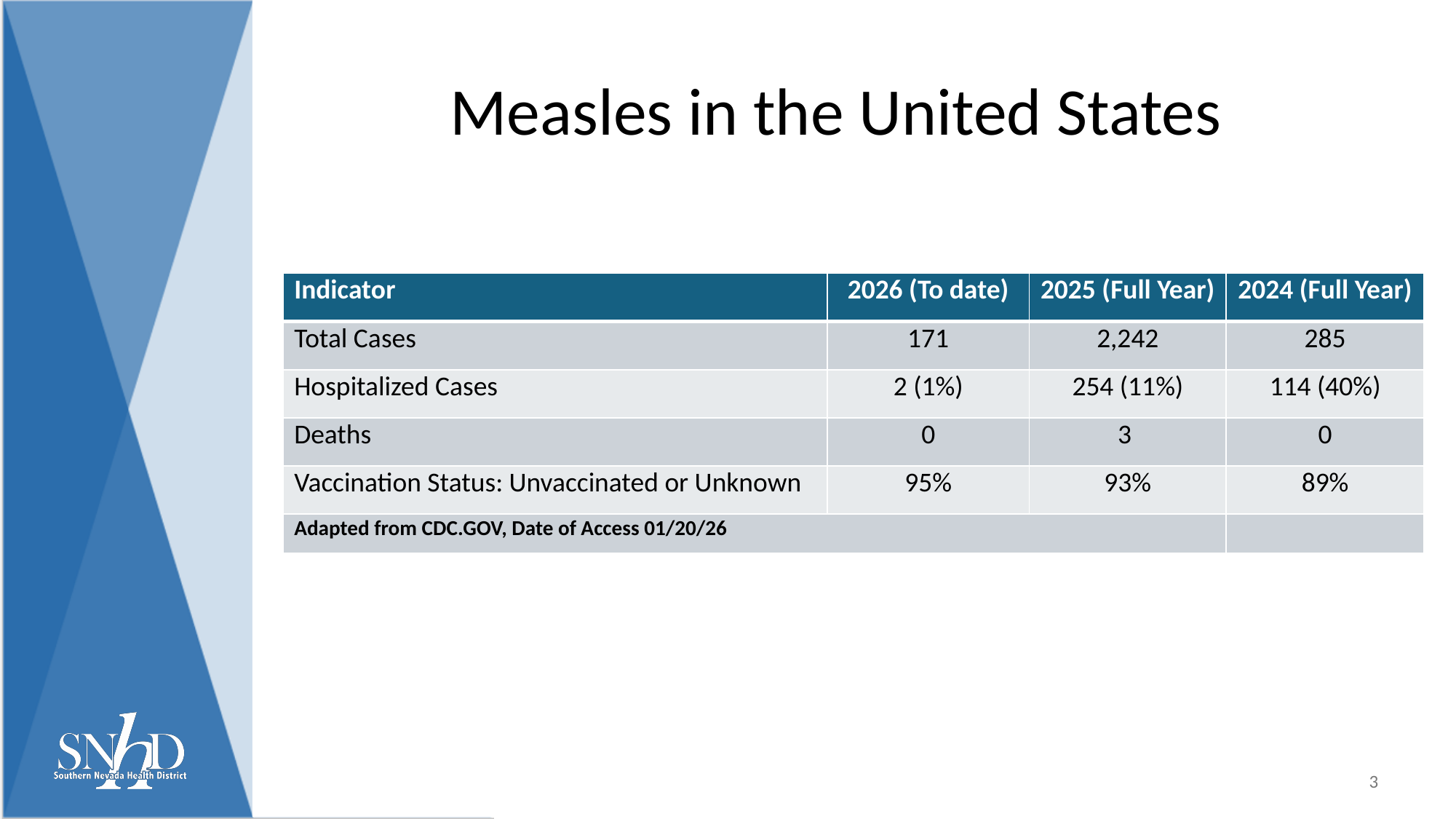

# Measles in the United States
| Indicator | 2026 (To date) | 2025 (Full Year) | 2024 (Full Year) |
| --- | --- | --- | --- |
| Total Cases | 171 | 2,242 | 285 |
| Hospitalized Cases | 2 (1%) | 254 (11%) | 114 (40%) |
| Deaths | 0 | 3 | 0 |
| Vaccination Status: Unvaccinated or Unknown | 95% | 93% | 89% |
| Adapted from CDC.GOV, Date of Access 01/20/26 |  |  |  |
3